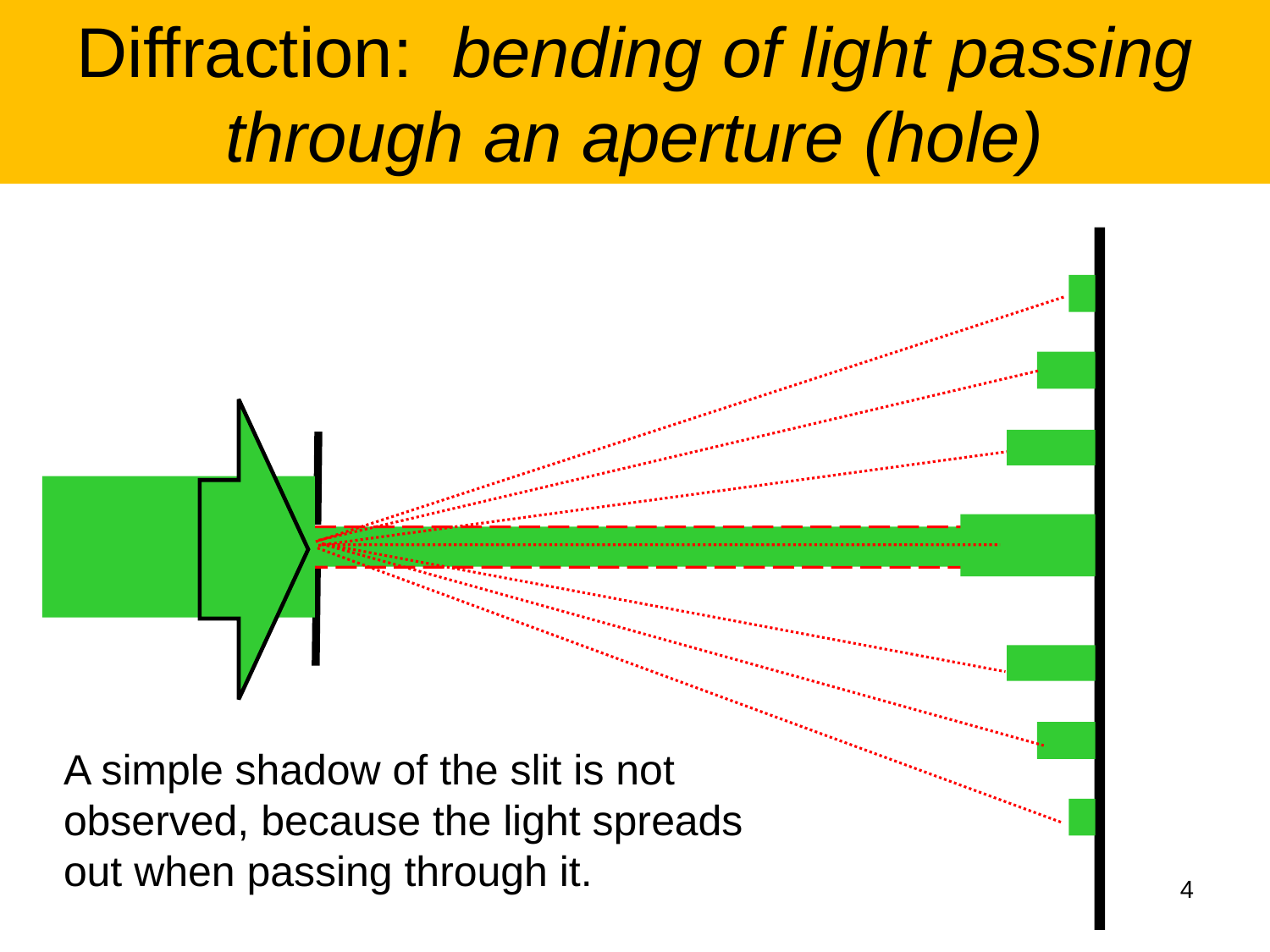

# Diffraction:  bending of light passing through an aperture (hole)

A simple shadow of the slit is not
observed, because the light spreads
out when passing through it.
4